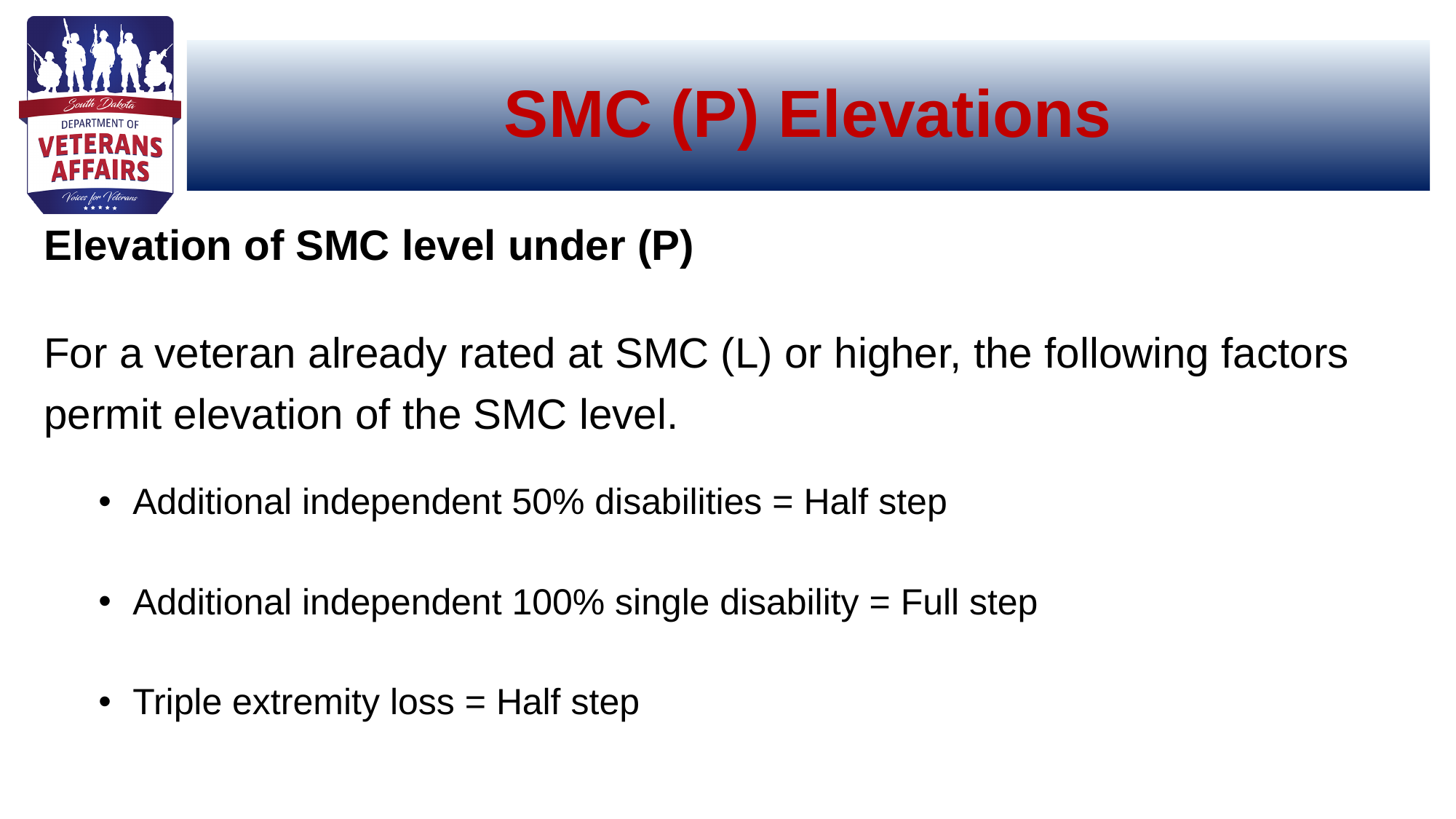

# SMC (P) Elevations
Elevation of SMC level under (P)

For a veteran already rated at SMC (L) or higher, the following factors permit elevation of the SMC level.

Additional independent 50% disabilities = Half step

Additional independent 100% single disability = Full step

Triple extremity loss = Half step